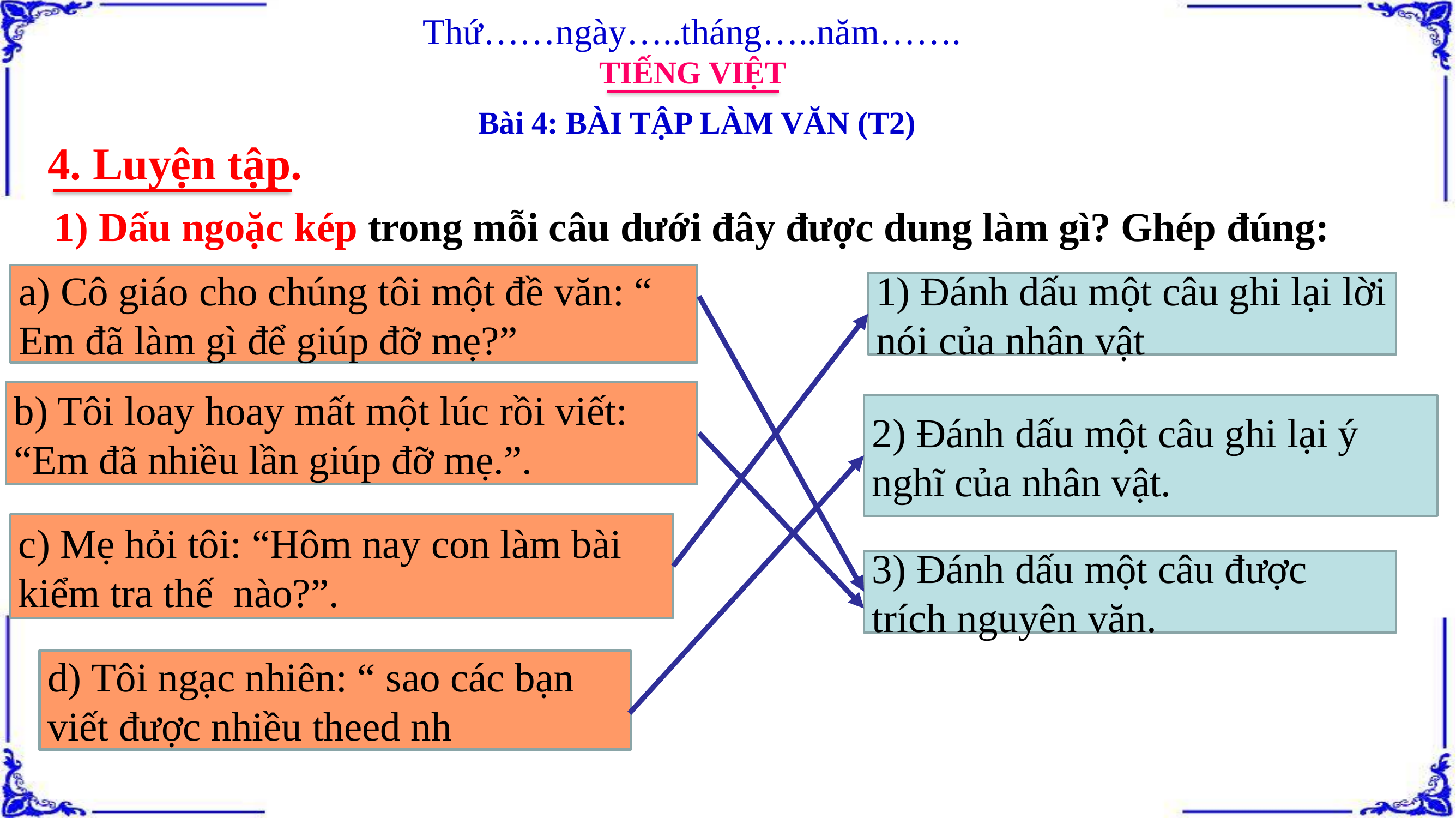

Thứ……ngày…..tháng…..năm…….
TIẾNG VIỆT
Bài 4: BÀI TẬP LÀM VĂN (T2)
4. Luyện tập.
1) Dấu ngoặc kép trong mỗi câu dưới đây được dung làm gì? Ghép đúng:
a) Cô giáo cho chúng tôi một đề văn: “ Em đã làm gì để giúp đỡ mẹ?”
1) Đánh dấu một câu ghi lại lời nói của nhân vật
b) Tôi loay hoay mất một lúc rồi viết: “Em đã nhiều lần giúp đỡ mẹ.”.
2) Đánh dấu một câu ghi lại ý nghĩ của nhân vật.
c) Mẹ hỏi tôi: “Hôm nay con làm bài kiểm tra thế  nào?”.
3) Đánh dấu một câu được trích nguyên văn.
d) Tôi ngạc nhiên: “ sao các bạn viết được nhiều theed nh